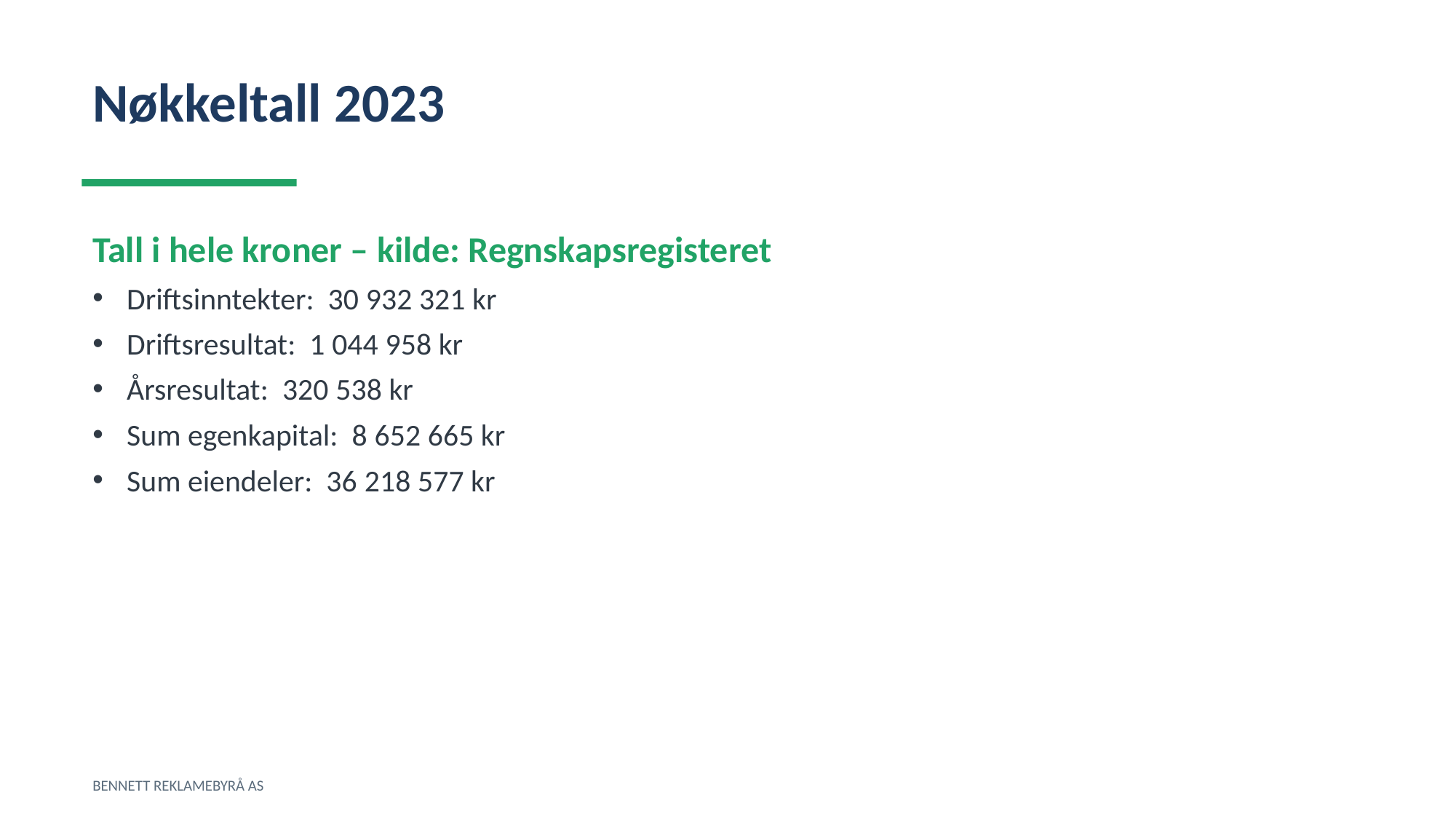

Nøkkeltall 2023

Tall i hele kroner – kilde: Regnskapsregisteret
Driftsinntekter:  30 932 321 kr
Driftsresultat:  1 044 958 kr
Årsresultat:  320 538 kr
Sum egenkapital:  8 652 665 kr
Sum eiendeler:  36 218 577 kr
BENNETT REKLAMEBYRÅ AS